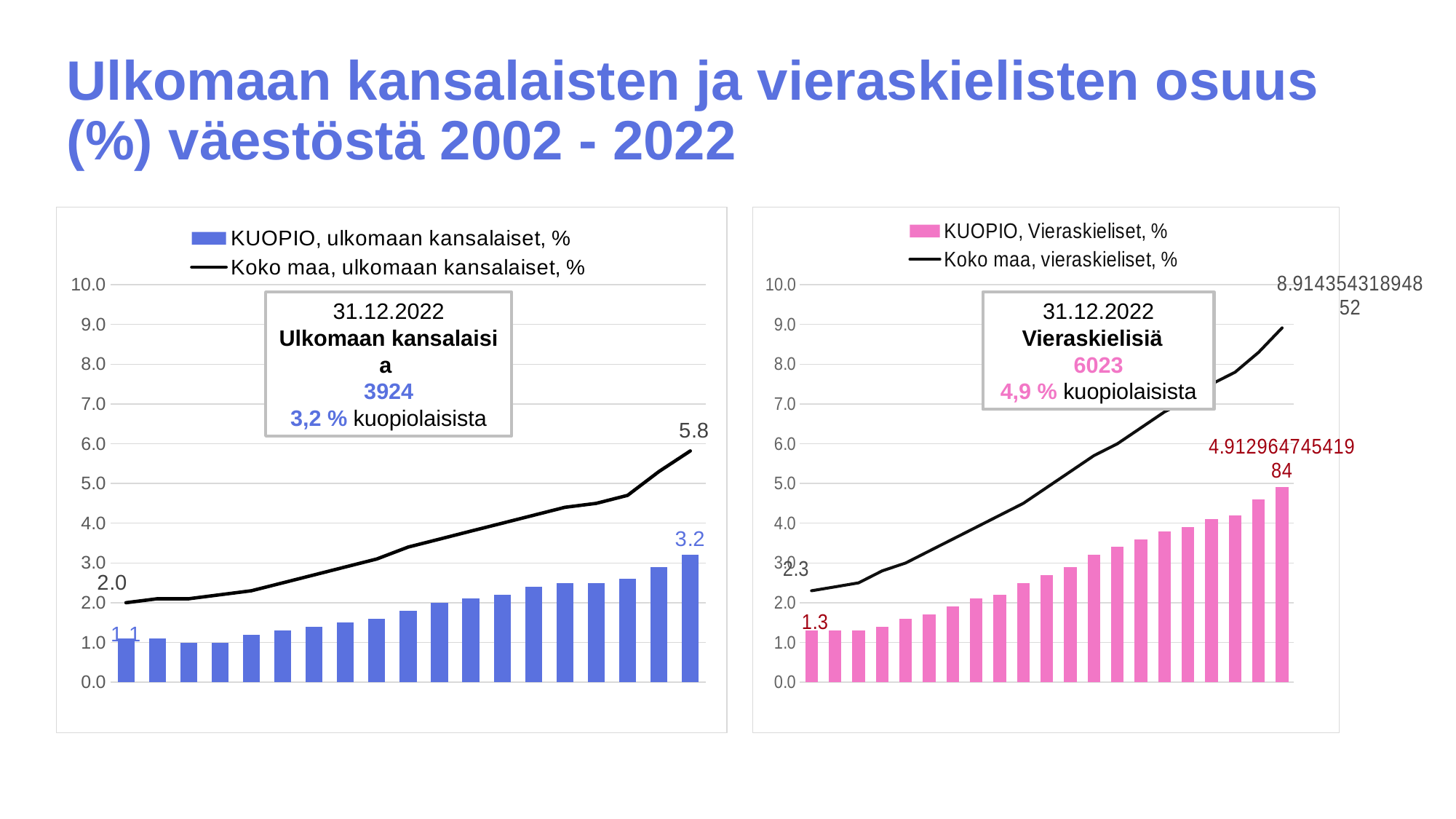

# Ulkomaan kansalaisten ja vieraskielisten osuus (%) väestöstä 2002 - 2022

### Chart

| Category | KUOPIO, ulkomaan kansalaiset, %  | Koko maa, ulkomaan kansalaiset, %  |
|---|---|---|
| 2002 | 1.1 | 2.0 |
| 2003 | 1.1 | 2.1 |
| 2004 | 1.0 | 2.1 |
| 2005 | 1.0 | 2.2 |
| 2006 | 1.2 | 2.3 |
| 2007 | 1.3 | 2.5 |
| 2008 | 1.4 | 2.7 |
| 2009 | 1.5 | 2.9 |
| 2010 | 1.6 | 3.1 |
| 2011 | 1.8 | 3.4 |
| 2012 | 2.0 | 3.6 |
| 2013 | 2.1 | 3.8 |
| 2014 | 2.2 | 4.0 |
| 2015 | 2.4 | 4.2 |
| 2016 | 2.5 | 4.4 |
| 2017 | 2.5 | 4.5 |
| 2018 | 2.6 | 4.7 |
| 2021 | 2.9 | 5.3 |
| 2022 | 3.2008091750004075 | 5.817536758825083 |

### Chart

| Category | KUOPIO, Vieraskieliset, %  | Koko maa, vieraskieliset, % |
|---|---|---|
| 2002 | 1.3 | 2.3 |
| 2003 | 1.3 | 2.4 |
| 2004 | 1.3 | 2.5 |
| 2005 | 1.4 | 2.8 |
| 2006 | 1.6 | 3.0 |
| 2007 | 1.7 | 3.3 |
| 2008 | 1.9 | 3.6 |
| 2009 | 2.1 | 3.9 |
| 2010 | 2.2 | 4.2 |
| 2011 | 2.5 | 4.5 |
| 2012 | 2.7 | 4.9 |
| 2013 | 2.9 | 5.3 |
| 2014 | 3.2 | 5.7 |
| 2015 | 3.4 | 6.0 |
| 2016 | 3.6 | 6.4 |
| 2017 | 3.8 | 6.8 |
| 2018 | 3.9 | 7.1 |
| 2019 | 4.1 | 7.5 |
| 2020 | 4.2 | 7.8 |
| 2021 | 4.6 | 8.3 |
| 2022 | 4.912964745419841 | 8.91435431894852 |
31.12.2022
Vieraskielisiä
6023
4,9 % kuopiolaisista
31.12.2022
Ulkomaan kansalaisia
3924
3,2 % kuopiolaisista